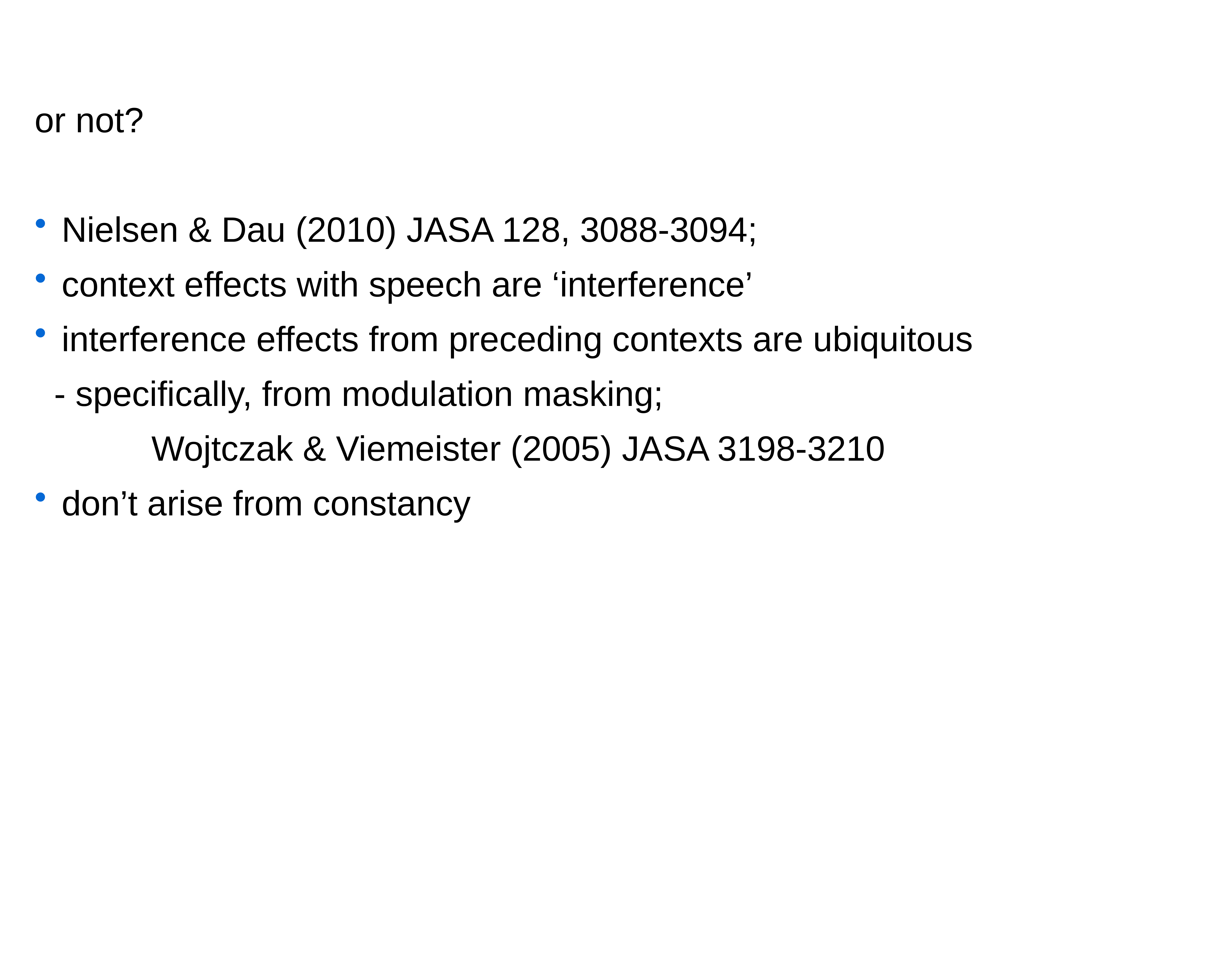

or not?

 Nielsen & Dau (2010) JASA 128, 3088-3094;
 context effects with speech are ‘interference’
 interference effects from preceding contexts are ubiquitous
  - specifically, from modulation masking;
            Wojtczak & Viemeister (2005) JASA 3198-3210
 don’t arise from constancy